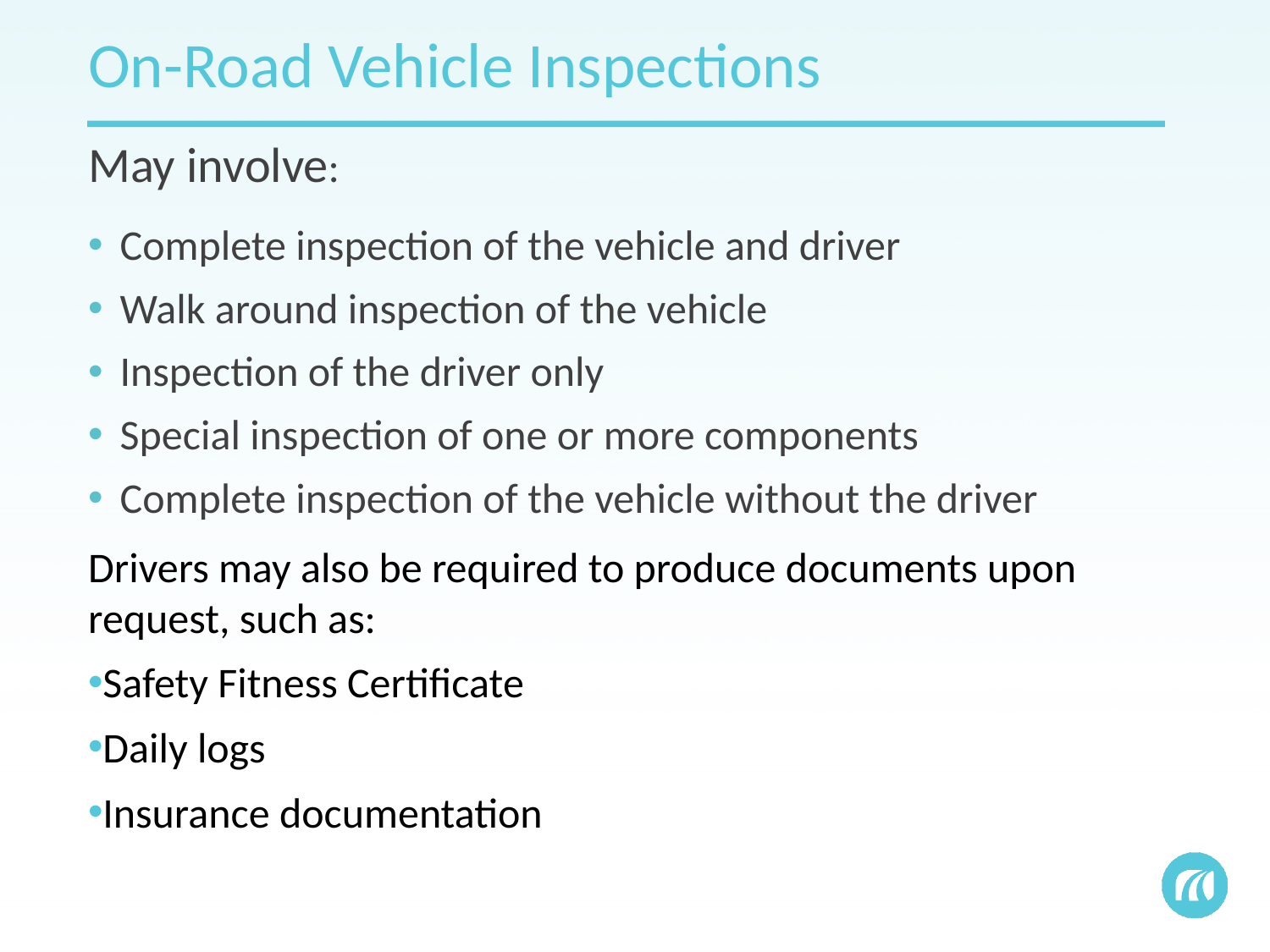

# On-Road Vehicle Inspections
May involve:
Complete inspection of the vehicle and driver
Walk around inspection of the vehicle
Inspection of the driver only
Special inspection of one or more components
Complete inspection of the vehicle without the driver
Drivers may also be required to produce documents upon request, such as:
Safety Fitness Certificate
Daily logs
Insurance documentation